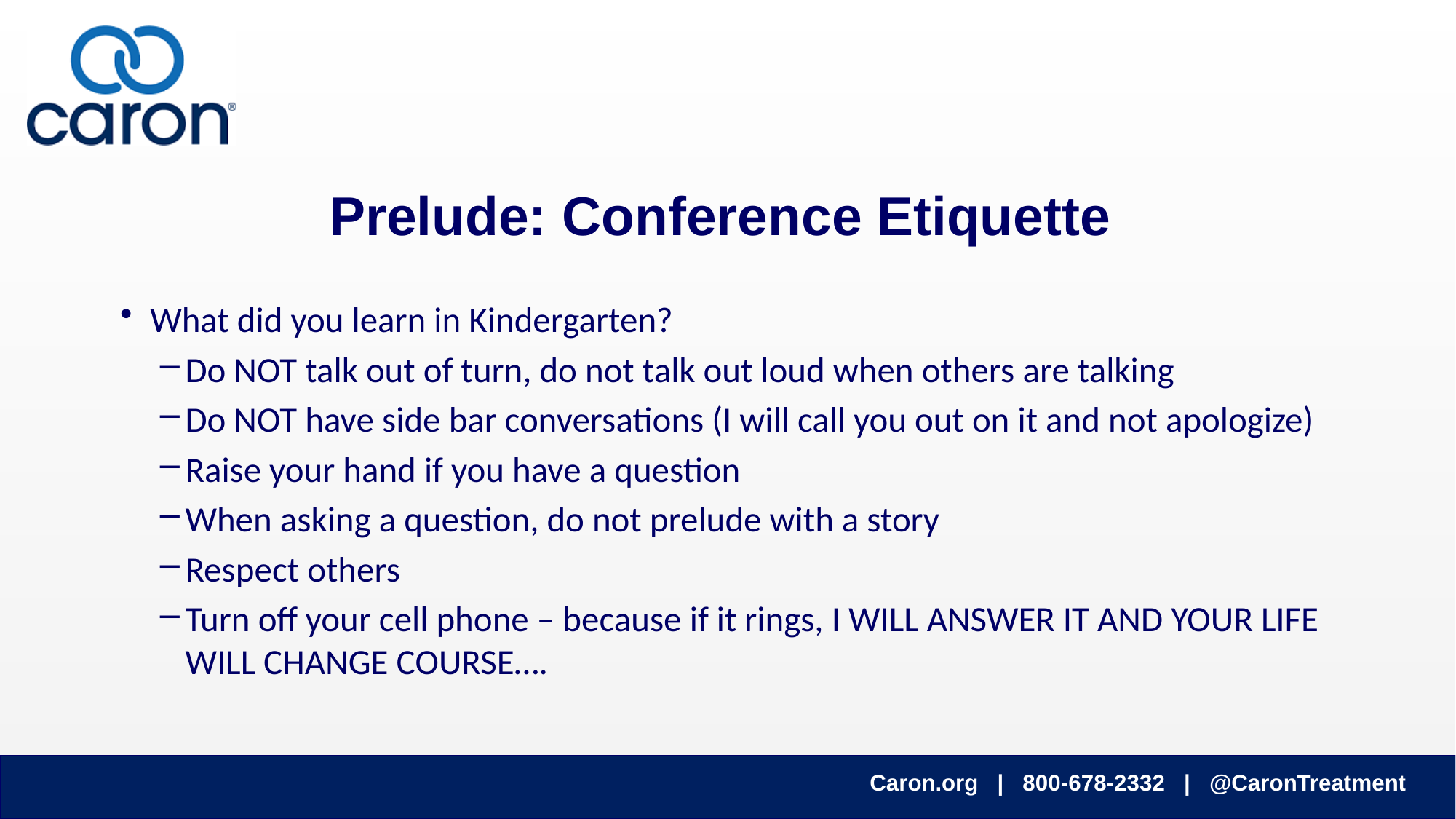

# Prelude: Conference Etiquette
What did you learn in Kindergarten?
Do NOT talk out of turn, do not talk out loud when others are talking
Do NOT have side bar conversations (I will call you out on it and not apologize)
Raise your hand if you have a question
When asking a question, do not prelude with a story
Respect others
Turn off your cell phone – because if it rings, I WILL ANSWER IT AND YOUR LIFE WILL CHANGE COURSE….